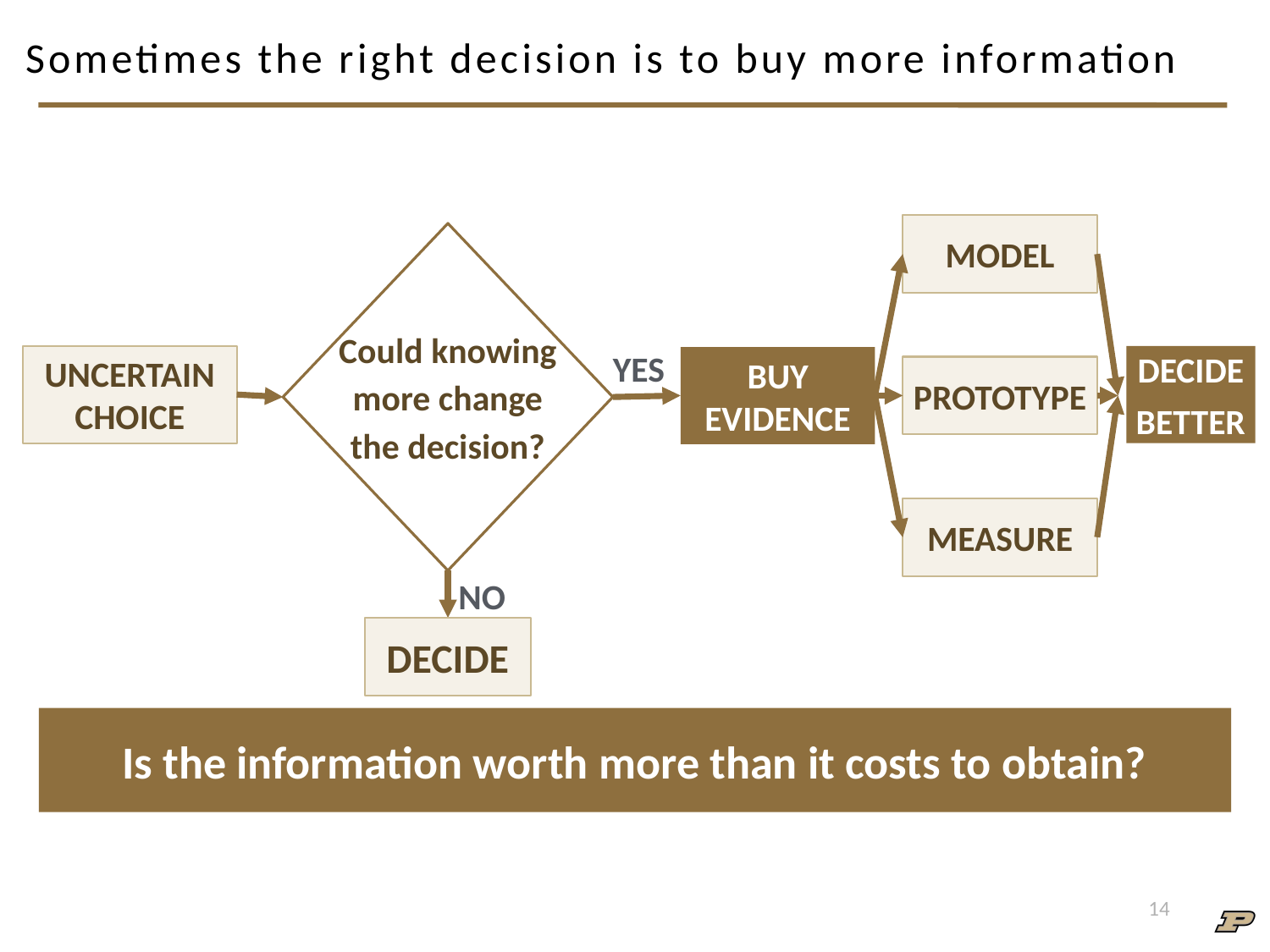

# Sometimes the right decision is to buy more information
MODEL
Could knowing
more change
the decision?
UNCERTAIN CHOICE
DECIDE
BETTER
YES
BUY EVIDENCE
PROTOTYPE
MEASURE
NO
DECIDE
Is the information worth more than it costs to obtain?
14